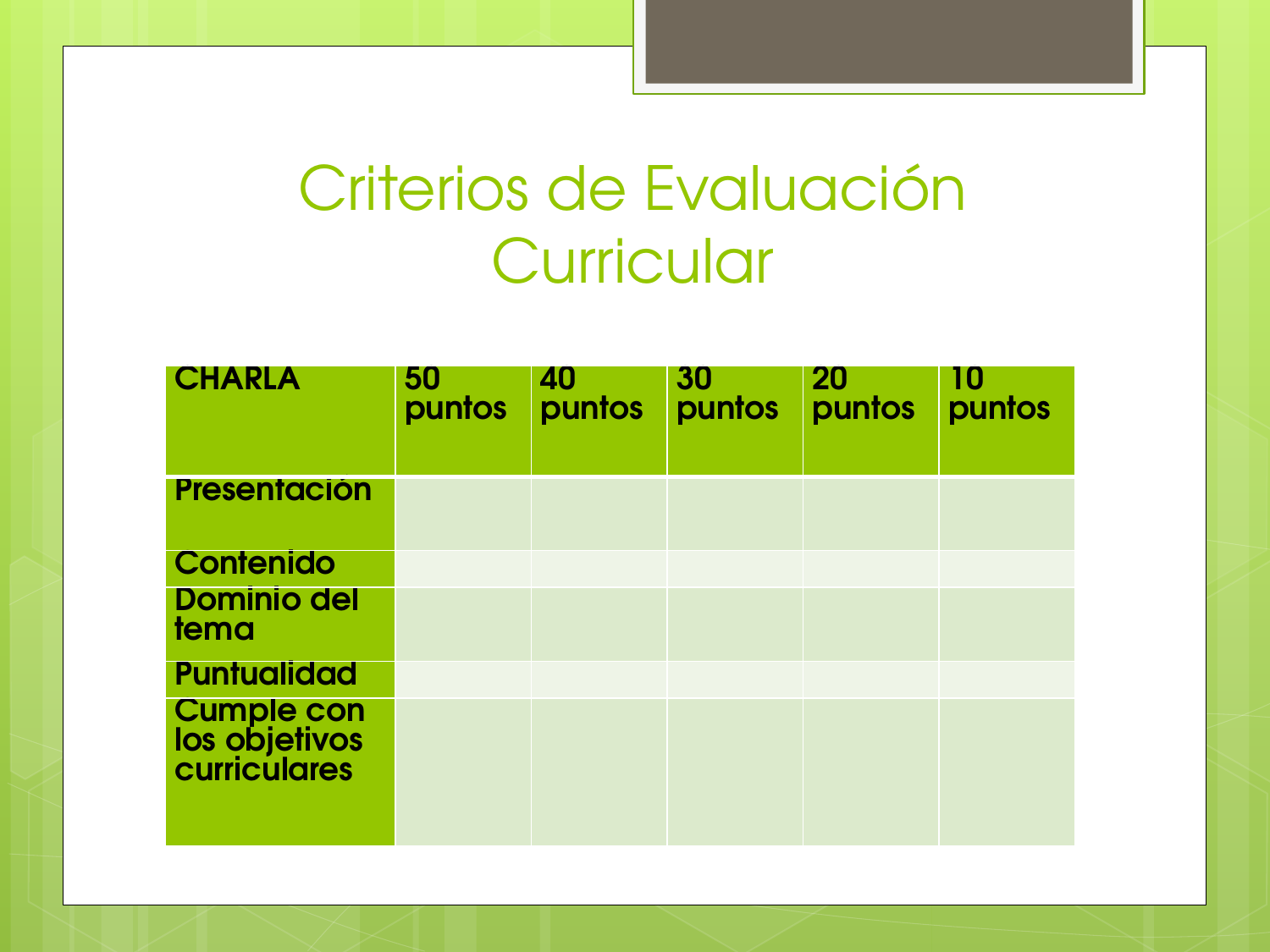

# Criterios de Evaluación Curricular
| CHARLA | 50 puntos | 40 puntos | 30 puntos | 20 puntos | 10 puntos |
| --- | --- | --- | --- | --- | --- |
| Presentación |  |  |  |  |  |
| Contenido |  |  |  |  |  |
| Dominio del tema |  |  |  |  |  |
| Puntualidad |  |  |  |  |  |
| Cumple con los objetivos curriculares |  |  |  |  |  |